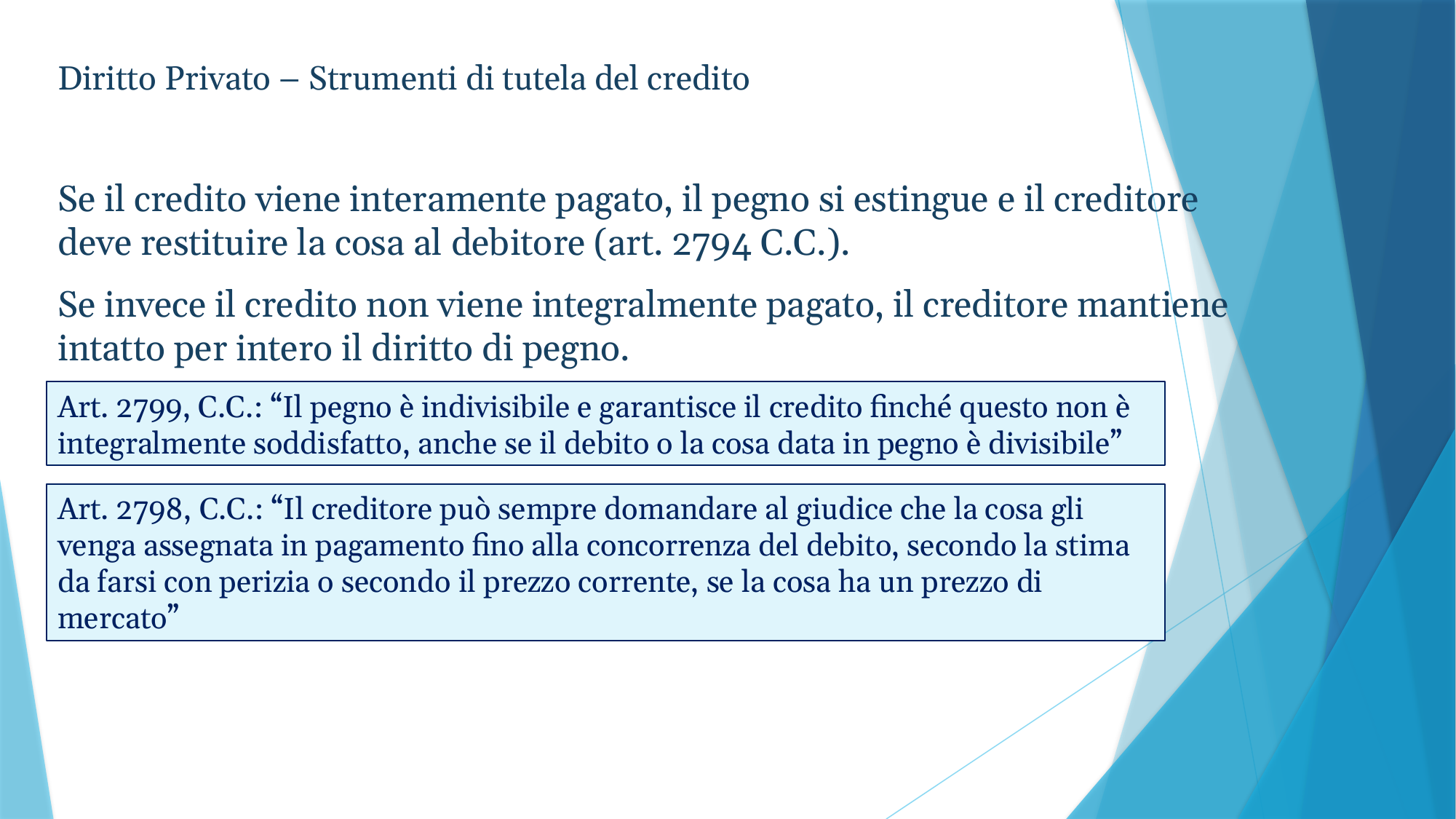

Diritto Privato – Strumenti di tutela del credito
Se il credito viene interamente pagato, il pegno si estingue e il creditore deve restituire la cosa al debitore (art. 2794 C.C.).
Se invece il credito non viene integralmente pagato, il creditore mantiene intatto per intero il diritto di pegno.
Art. 2799, C.C.: “Il pegno è indivisibile e garantisce il credito finché questo non è integralmente soddisfatto, anche se il debito o la cosa data in pegno è divisibile”
Art. 2798, C.C.: “Il creditore può sempre domandare al giudice che la cosa gli venga assegnata in pagamento fino alla concorrenza del debito, secondo la stima da farsi con perizia o secondo il prezzo corrente, se la cosa ha un prezzo di mercato”